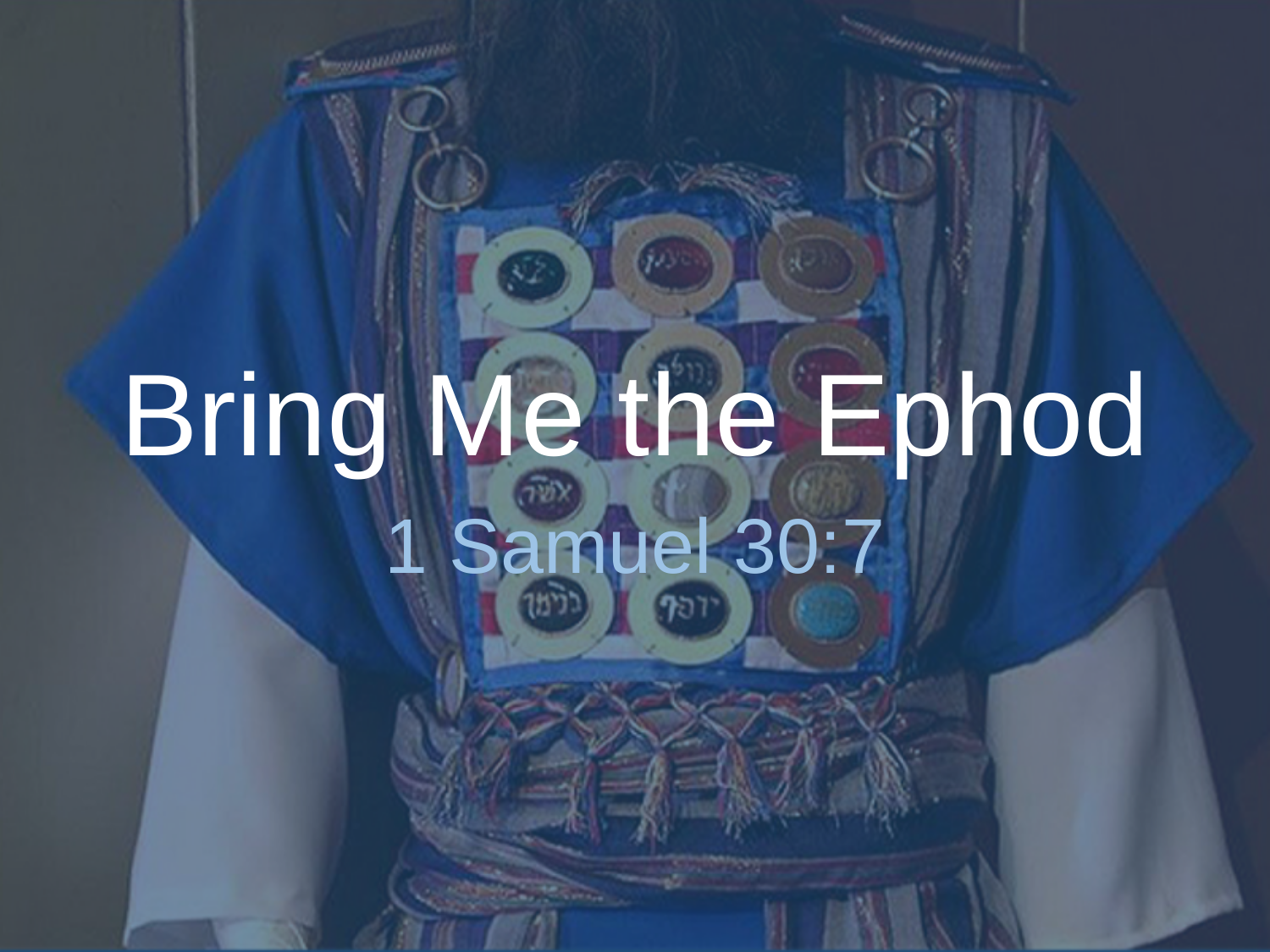

# Bring Me the Ephod
1 Samuel 30:7